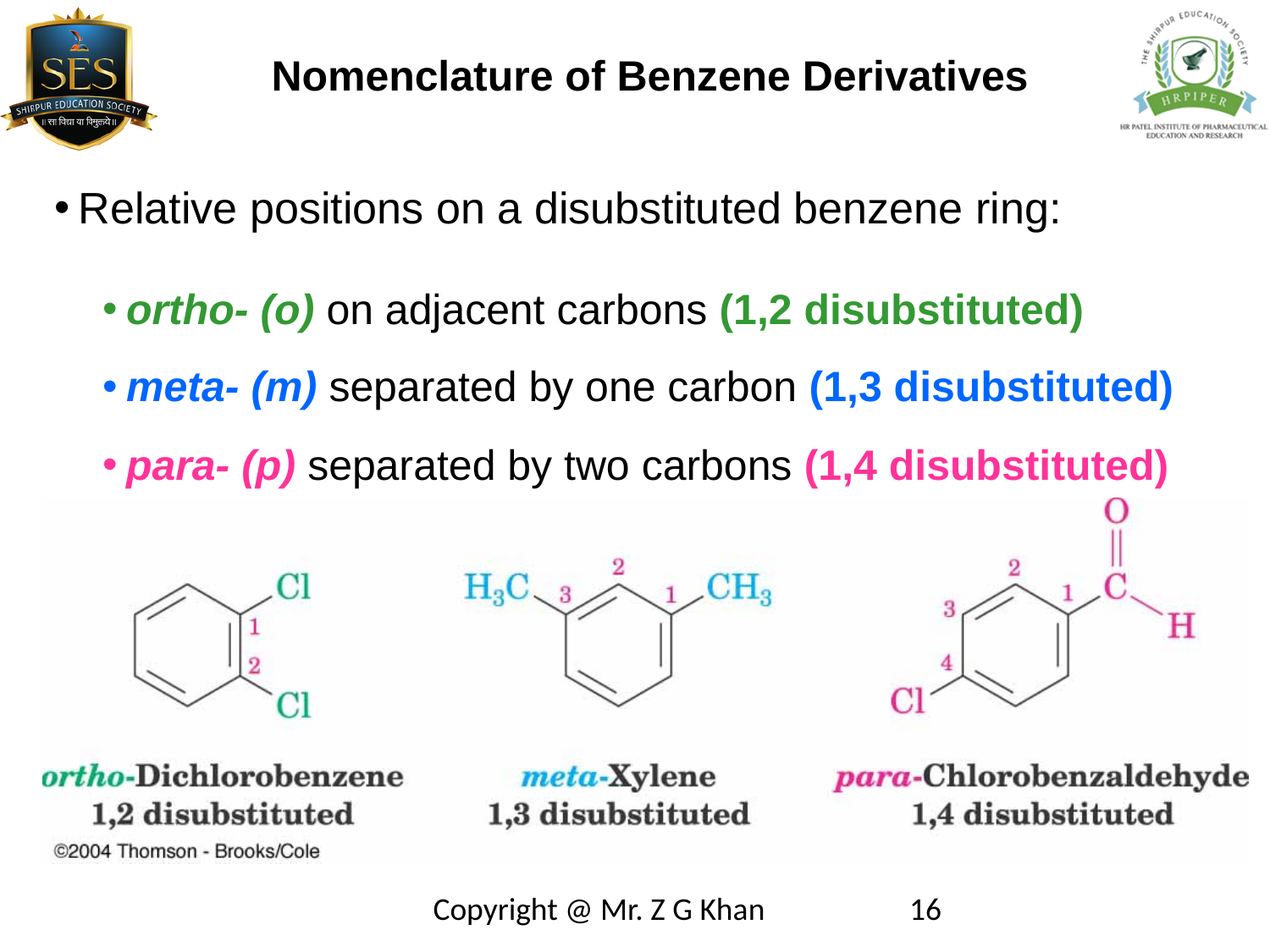

Nomenclature of Benzene Derivatives
Relative positions on a disubstituted benzene ring:

ortho- (o) on adjacent carbons (1,2 disubstituted)

meta- (m) separated by one carbon (1,3 disubstituted)

para- (p) separated by two carbons (1,4 disubstituted)

Copyright @ Mr. Z G Khan
16